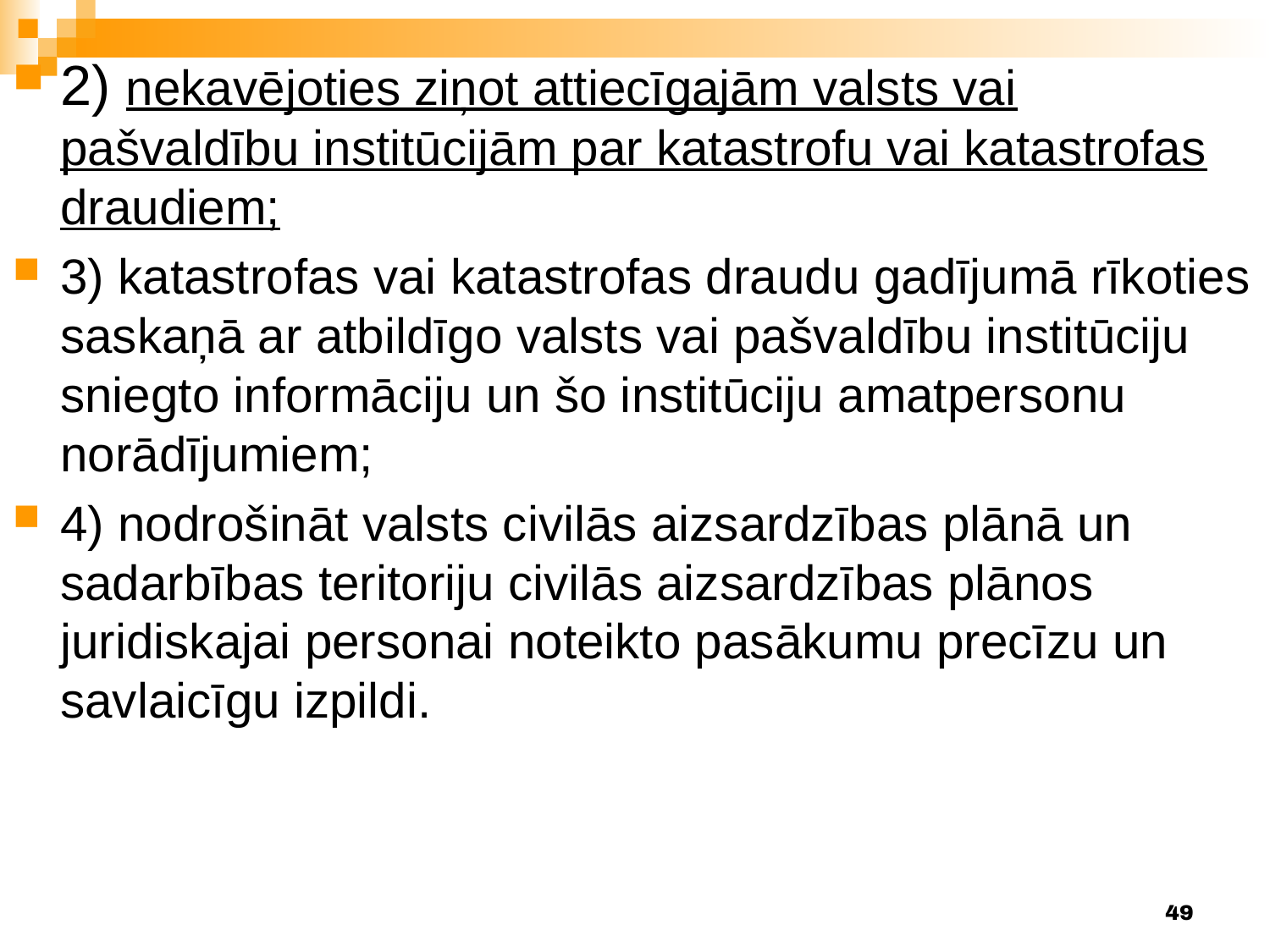

2) nekavējoties ziņot attiecīgajām valsts vai pašvaldību institūcijām par katastrofu vai katastrofas draudiem;
3) katastrofas vai katastrofas draudu gadījumā rīkoties saskaņā ar atbildīgo valsts vai pašvaldību institūciju sniegto informāciju un šo institūciju amatpersonu norādījumiem;
4) nodrošināt valsts civilās aizsardzības plānā un sadarbības teritoriju civilās aizsardzības plānos juridiskajai personai noteikto pasākumu precīzu un savlaicīgu izpildi.

49